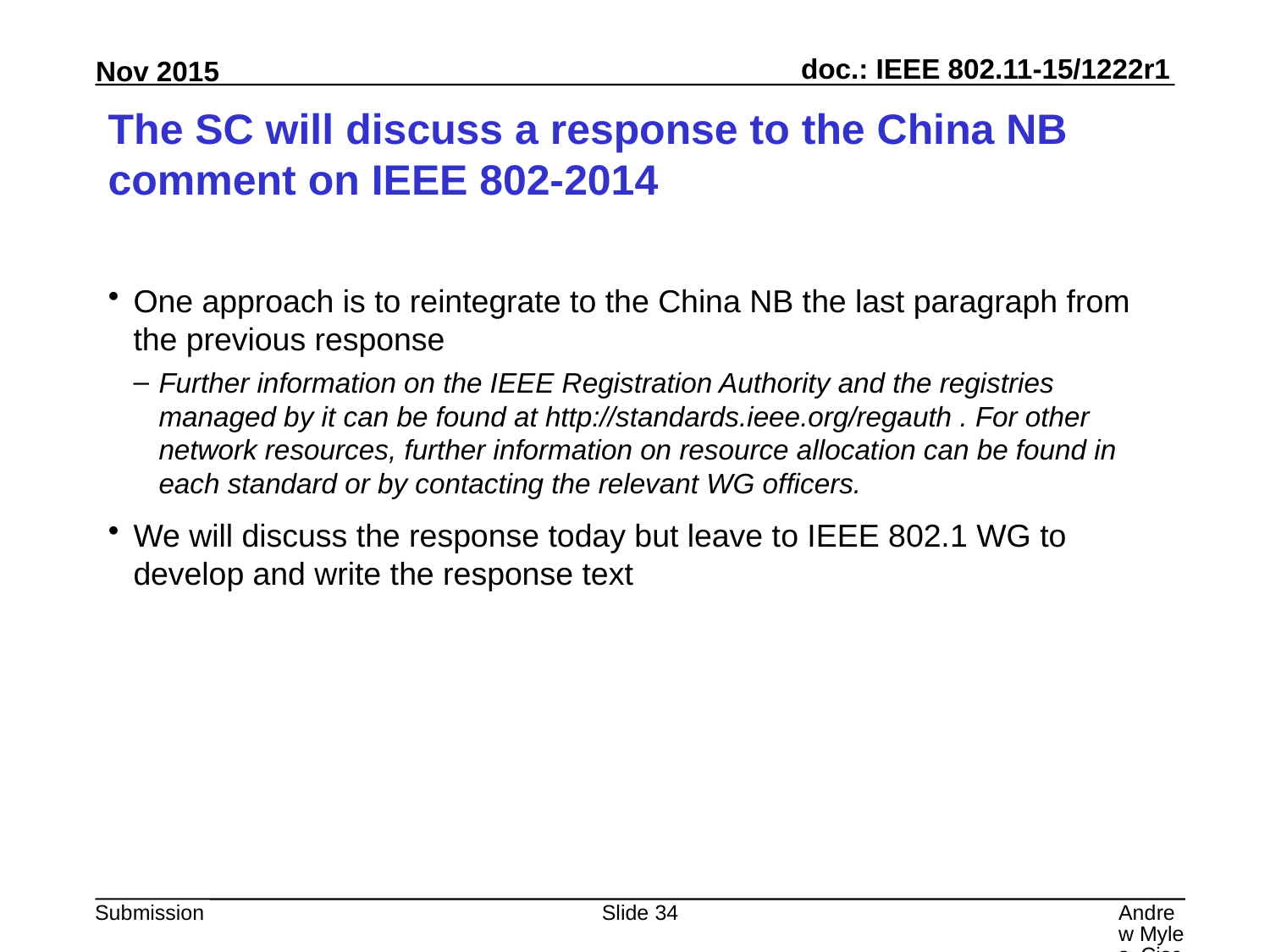

# The SC will discuss a response to the China NB comment on IEEE 802-2014
One approach is to reintegrate to the China NB the last paragraph from the previous response
Further information on the IEEE Registration Authority and the registries managed by it can be found at http://standards.ieee.org/regauth . For other network resources, further information on resource allocation can be found in each standard or by contacting the relevant WG officers.
We will discuss the response today but leave to IEEE 802.1 WG to develop and write the response text
Slide 34
Andrew Myles, Cisco